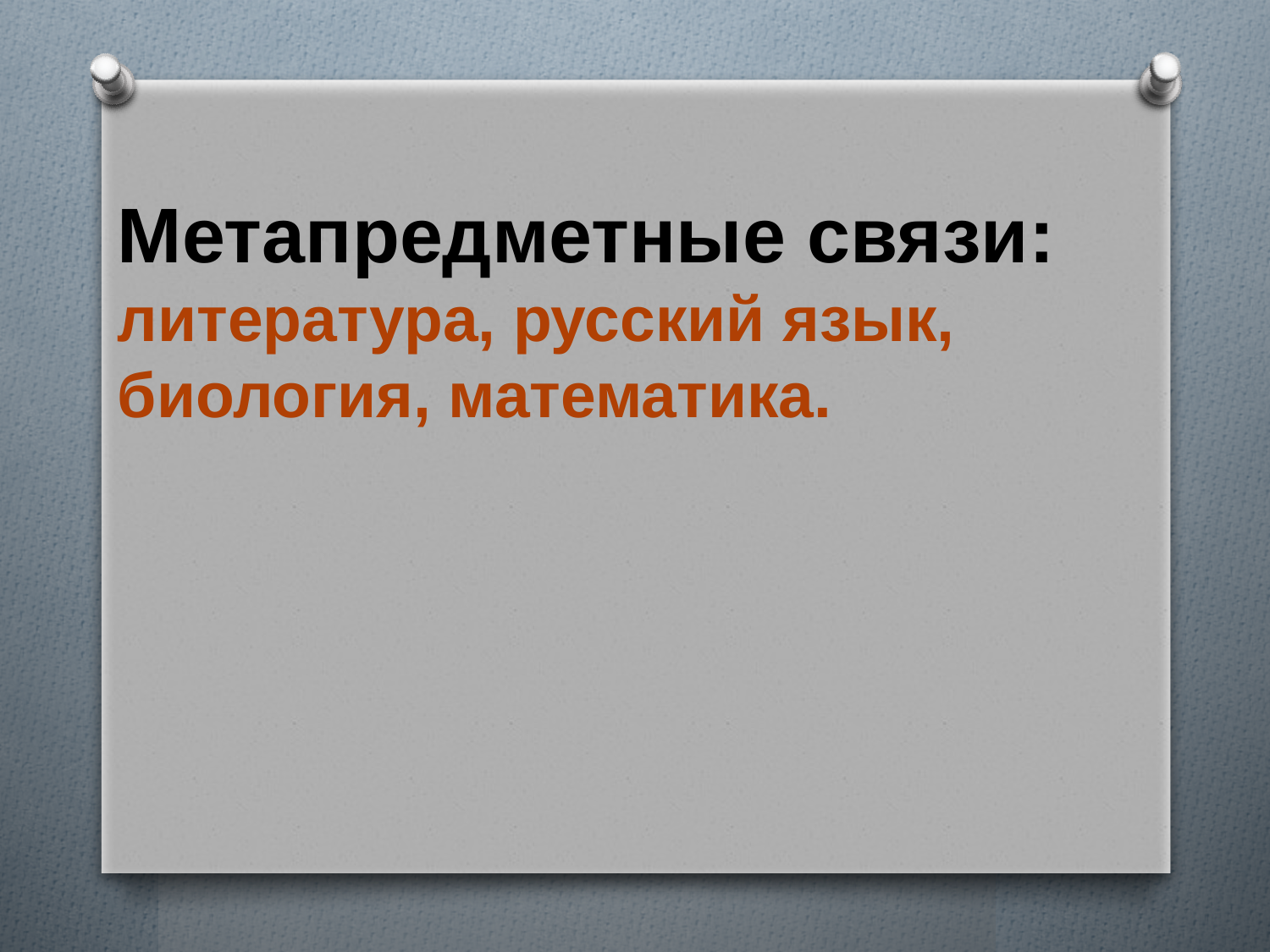

Метапредметные связи: литература, русский язык, биология, математика.